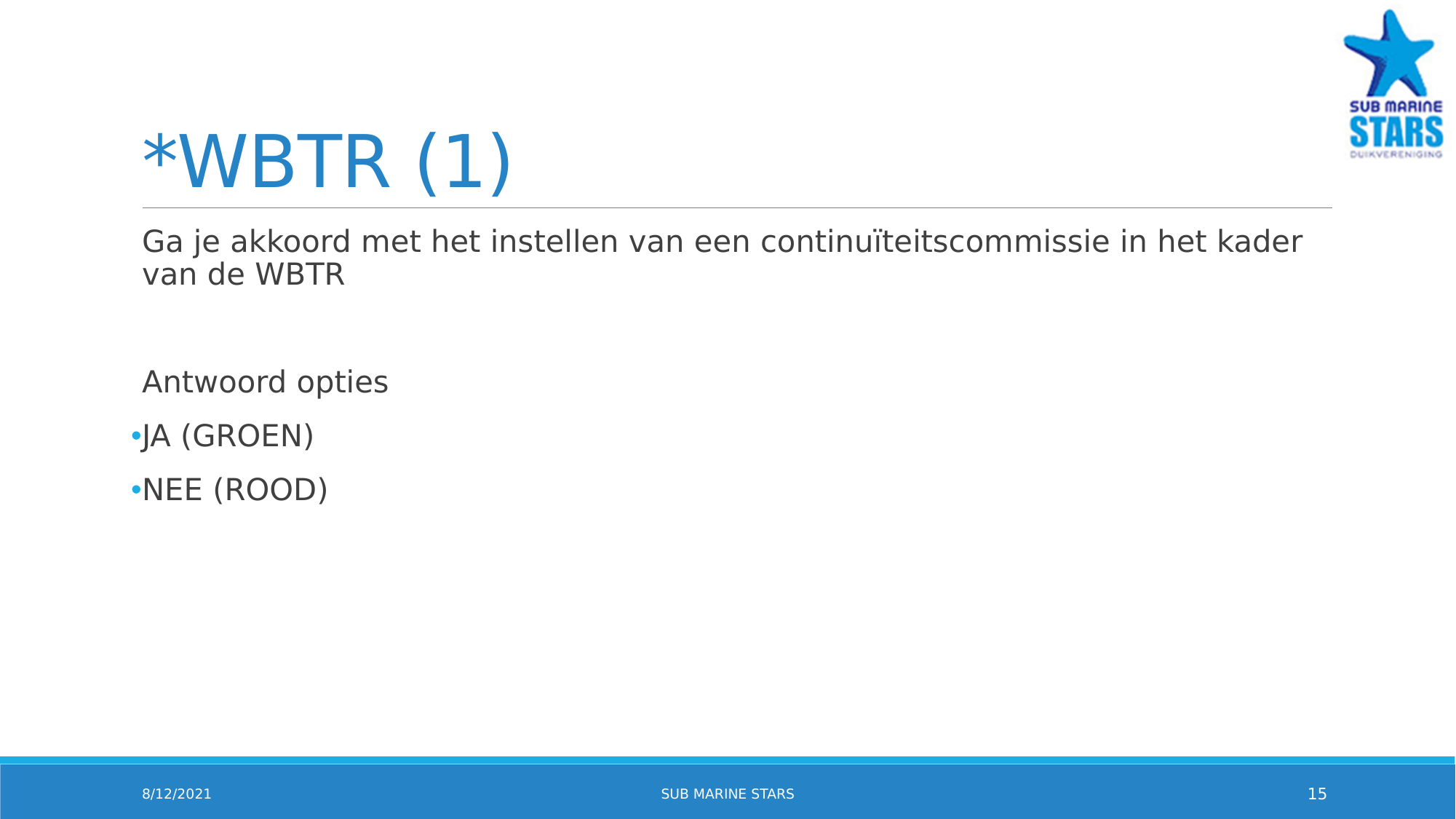

# *WBTR (1)
Ga je akkoord met het instellen van een continuïteitscommissie in het kader van de WBTR

Antwoord opties
JA (GROEN)
NEE (ROOD)

8/12/2021
Sub Marine Stars
15